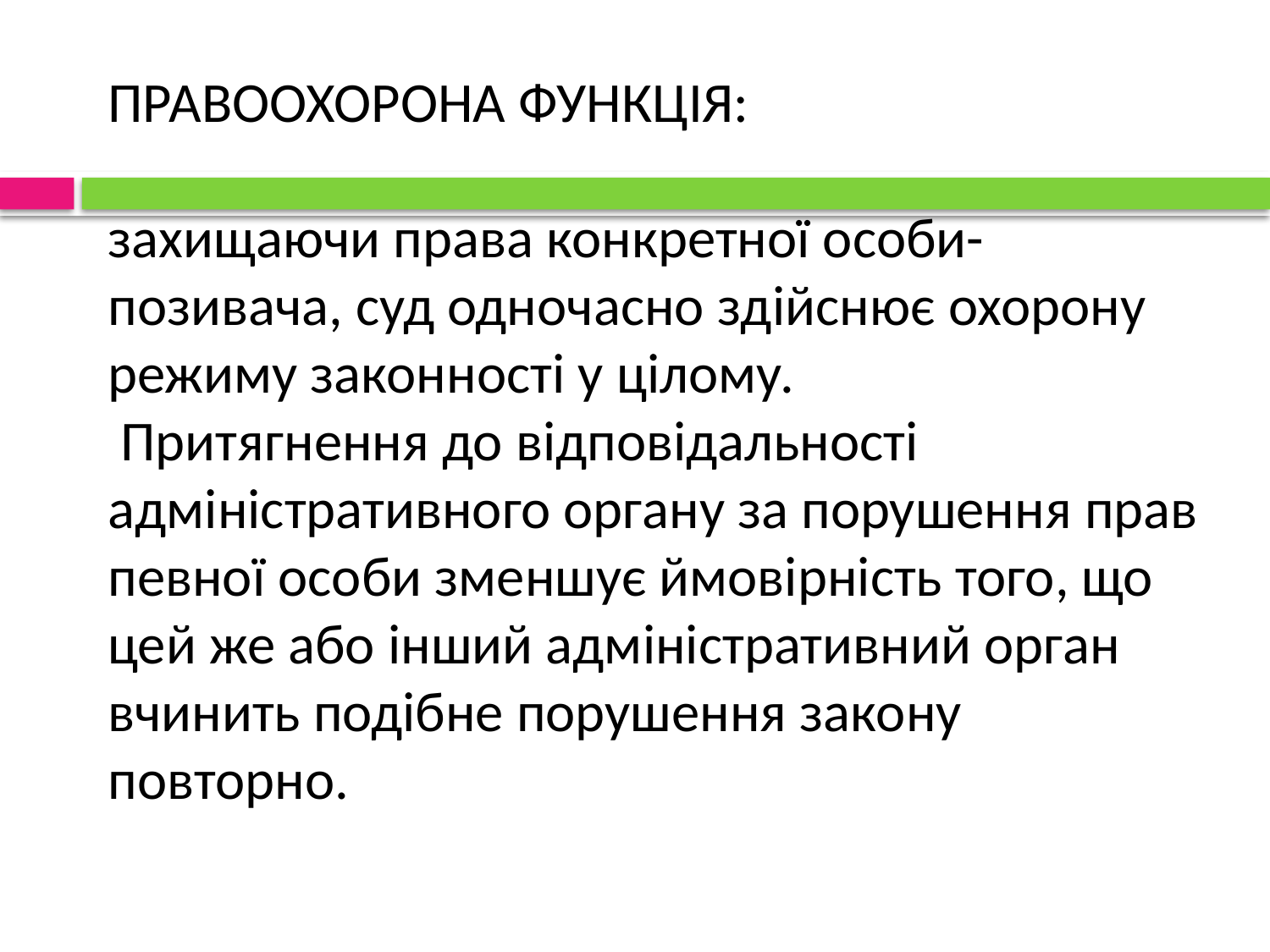

# ПРАВООХОРОНА ФУНКЦІЯ: захищаючи права конкретної особи- позивача, суд одночасно здійснює охорону режиму законності у цілому. Притягнення до відповідальності адміністративного органу за порушення прав певної особи зменшує ймовірність того, що цей же або інший адміністративний орган вчинить подібне порушення закону повторно.